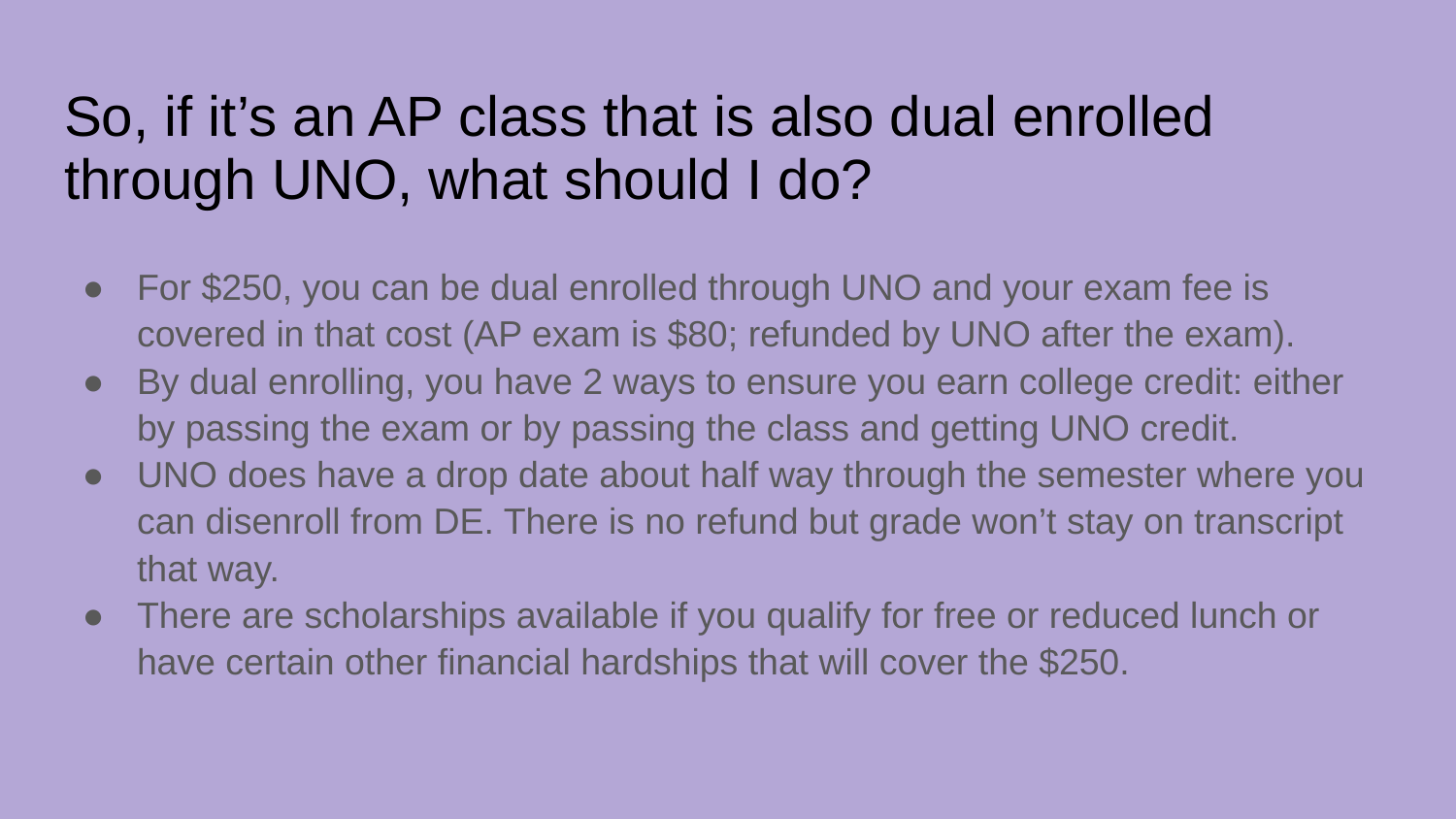

# So, if it’s an AP class that is also dual enrolled through UNO, what should I do?
For $250, you can be dual enrolled through UNO and your exam fee is covered in that cost (AP exam is $80; refunded by UNO after the exam).
By dual enrolling, you have 2 ways to ensure you earn college credit: either by passing the exam or by passing the class and getting UNO credit.
UNO does have a drop date about half way through the semester where you can disenroll from DE. There is no refund but grade won’t stay on transcript that way.
There are scholarships available if you qualify for free or reduced lunch or have certain other financial hardships that will cover the $250.